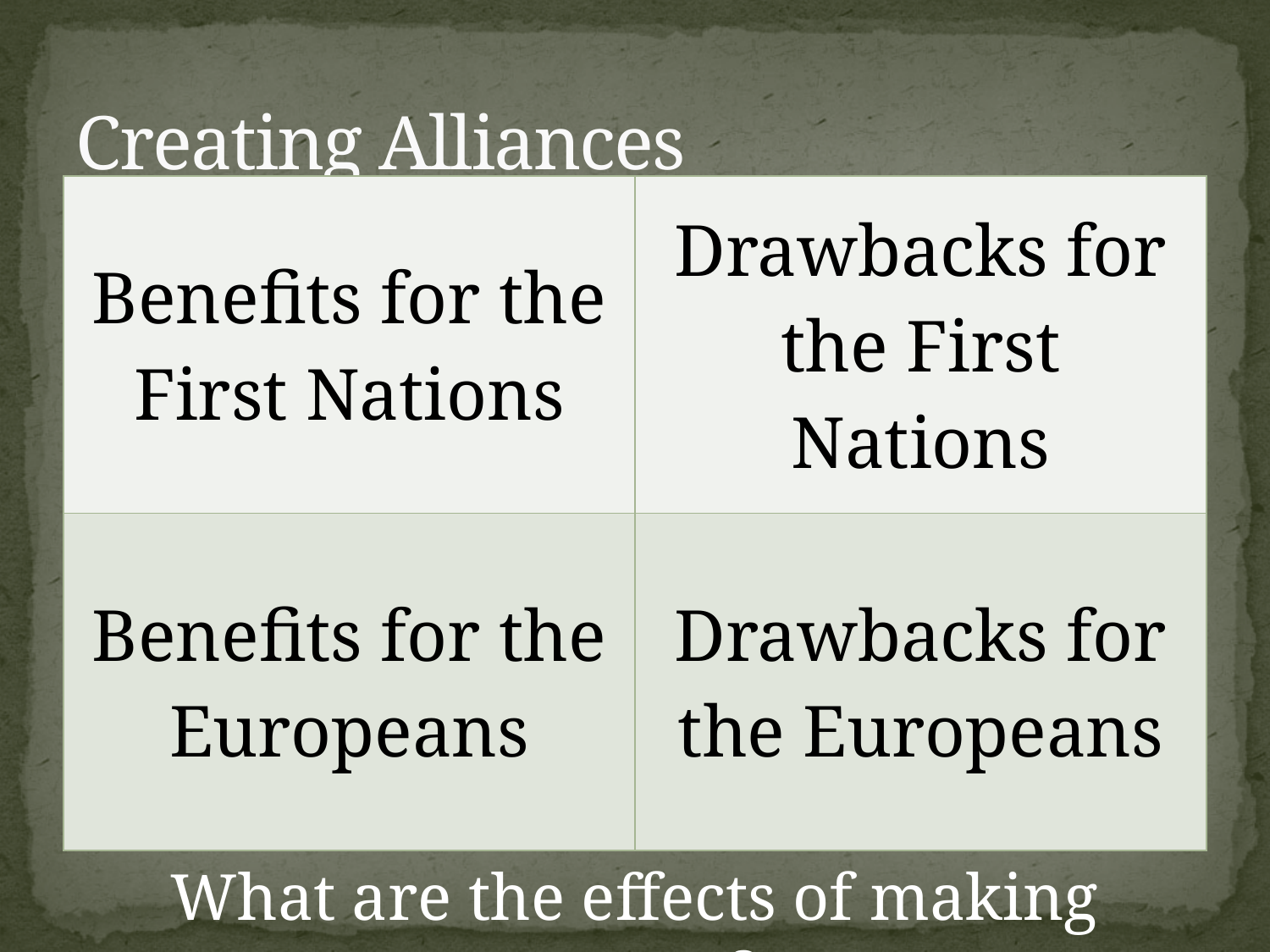

# Creating Alliances
| Benefits for the First Nations | Drawbacks for the First Nations |
| --- | --- |
| Benefits for the Europeans | Drawbacks for the Europeans |
What are the effects of making contact?